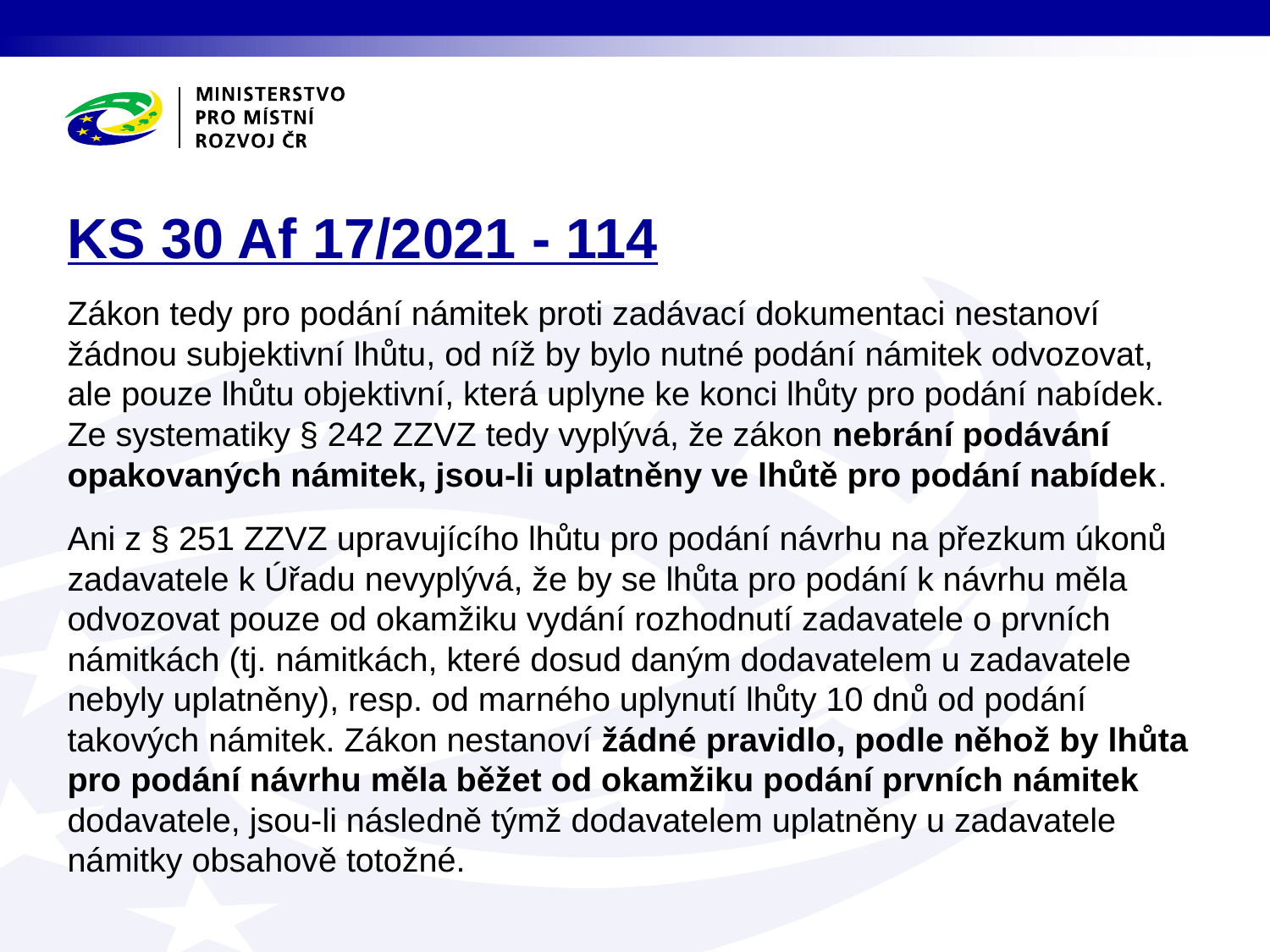

# KS 30 Af 17/2021 - 114
Zákon tedy pro podání námitek proti zadávací dokumentaci nestanoví žádnou subjektivní lhůtu, od níž by bylo nutné podání námitek odvozovat, ale pouze lhůtu objektivní, která uplyne ke konci lhůty pro podání nabídek. Ze systematiky § 242 ZZVZ tedy vyplývá, že zákon nebrání podávání opakovaných námitek, jsou-li uplatněny ve lhůtě pro podání nabídek.
Ani z § 251 ZZVZ upravujícího lhůtu pro podání návrhu na přezkum úkonů zadavatele k Úřadu nevyplývá, že by se lhůta pro podání k návrhu měla odvozovat pouze od okamžiku vydání rozhodnutí zadavatele o prvních námitkách (tj. námitkách, které dosud daným dodavatelem u zadavatele nebyly uplatněny), resp. od marného uplynutí lhůty 10 dnů od podání takových námitek. Zákon nestanoví žádné pravidlo, podle něhož by lhůta pro podání návrhu měla běžet od okamžiku podání prvních námitek dodavatele, jsou-li následně týmž dodavatelem uplatněny u zadavatele námitky obsahově totožné.